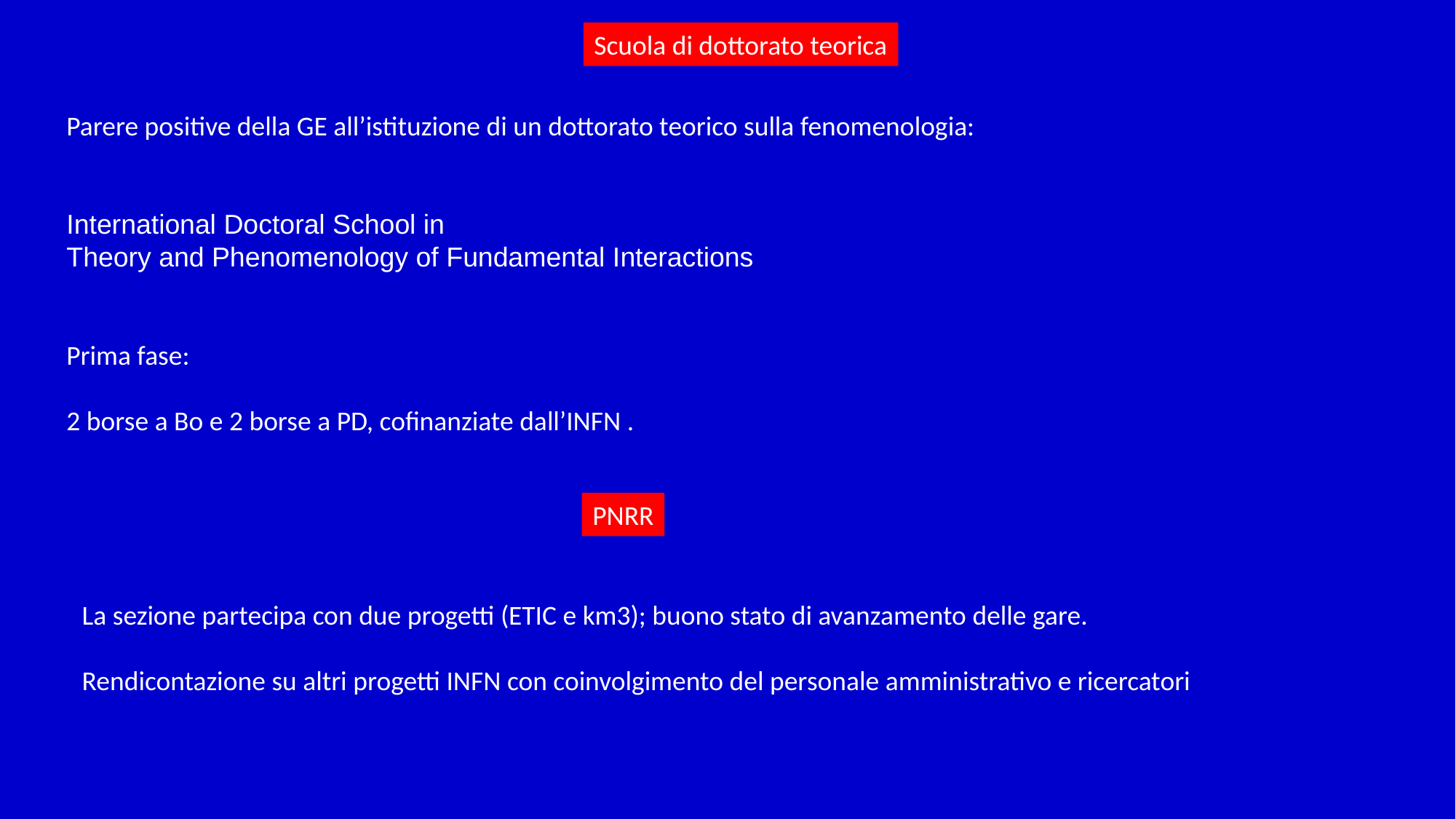

Scuola di dottorato teorica
Parere positive della GE all’istituzione di un dottorato teorico sulla fenomenologia:

International Doctoral School in
Theory and Phenomenology of Fundamental Interactions

Prima fase:

2 borse a Bo e 2 borse a PD, cofinanziate dall’INFN .

PNRR
La sezione partecipa con due progetti (ETIC e km3); buono stato di avanzamento delle gare.

Rendicontazione su altri progetti INFN con coinvolgimento del personale amministrativo e ricercatori